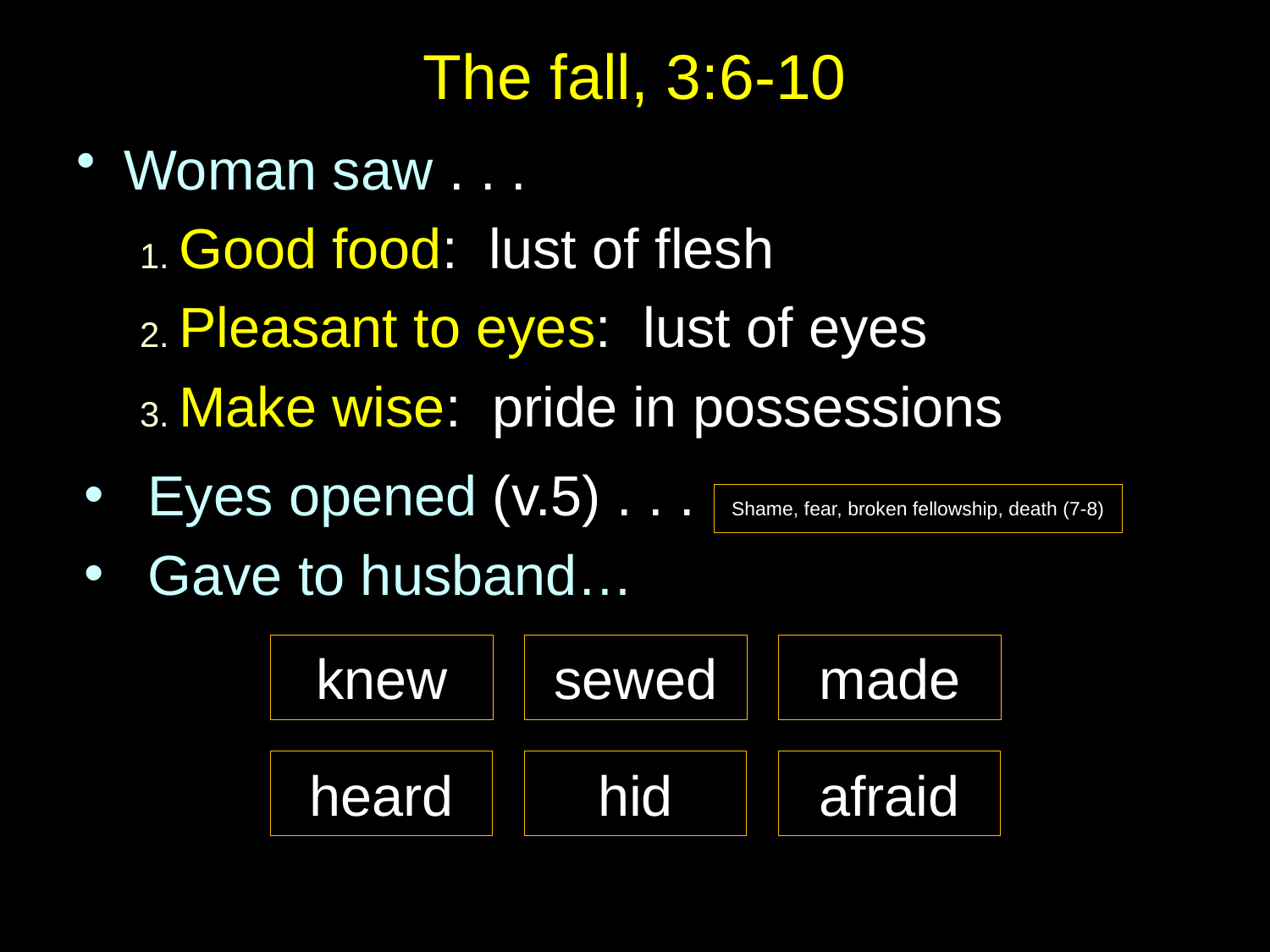

# The fall, 3:6-10
Woman saw . . .
1. Good food:  lust of flesh
2. Pleasant to eyes:  lust of eyes
3. Make wise:  pride in possessions
Eyes opened (v.5) . . .
Gave to husband…
Shame, fear, broken fellowship, death (7-8)
knew
sewed
made
heard
hid
afraid